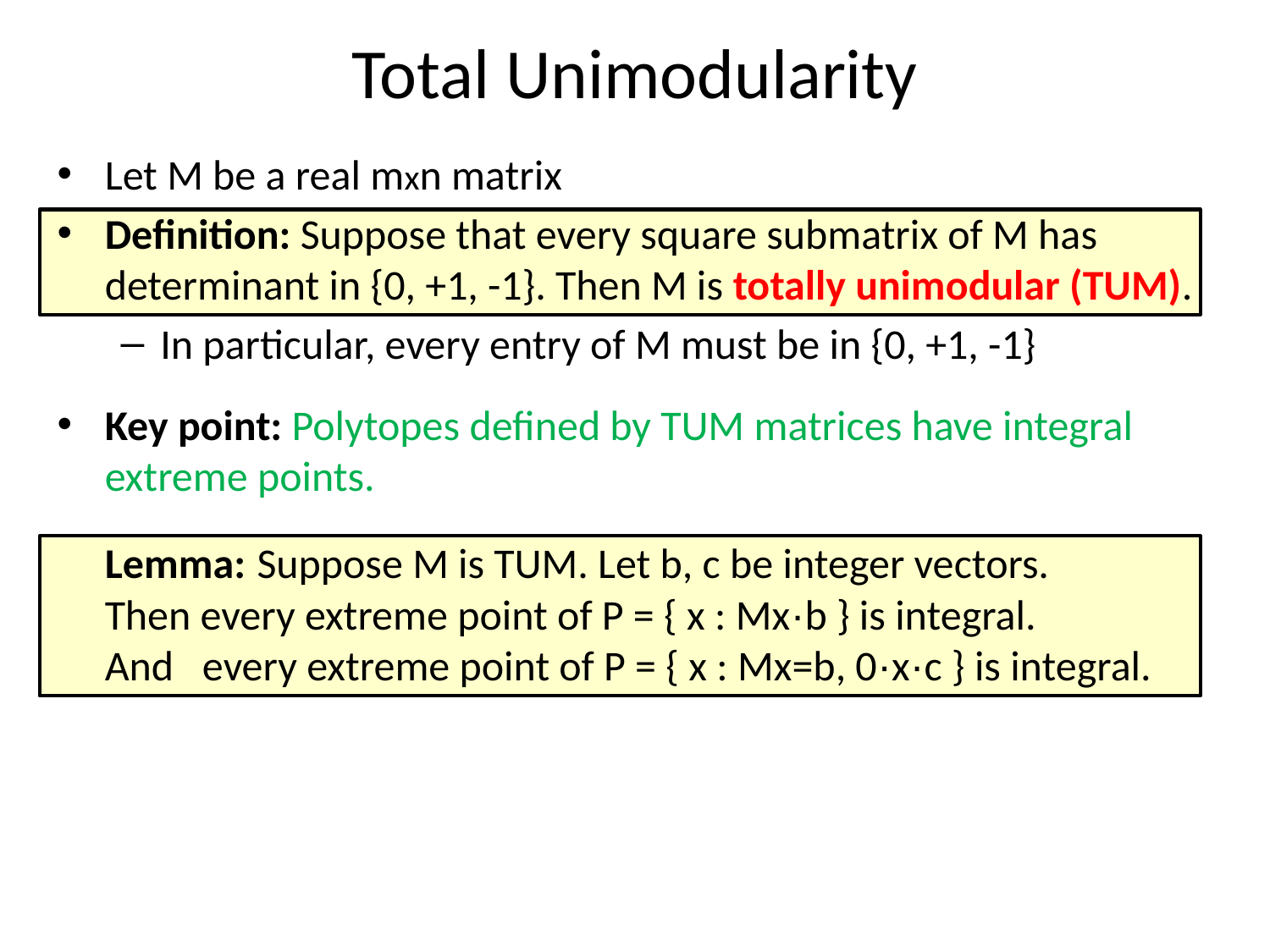

# Total Unimodularity
Let M be a real mxn matrix
Definition: Suppose that every square submatrix of M has determinant in {0, +1, -1}. Then M is totally unimodular (TUM).
In particular, every entry of M must be in {0, +1, -1}

Key point: Polytopes defined by TUM matrices have integral extreme points.
Lemma: Suppose M is TUM. Let b, c be integer vectors.
Then every extreme point of P = { x : Mx·b } is integral.
And   every extreme point of P = { x : Mx=b, 0·x·c } is integral.